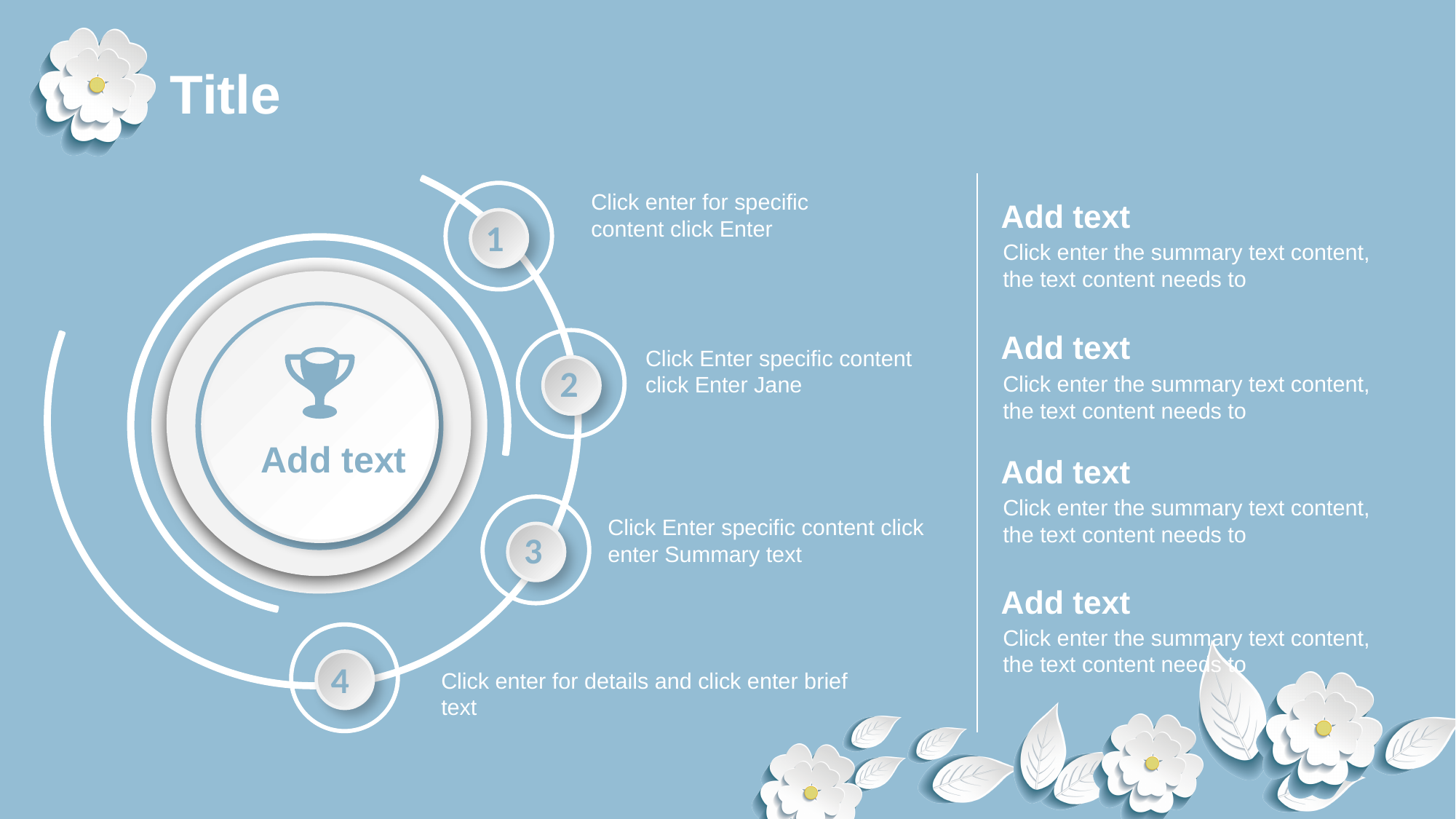

Title

Click enter for specific content click Enter
Add text
1

Click enter the summary text content, the text content needs to

Add text

Click Enter specific content click Enter Jane

2

Click enter the summary text content, the text content needs to
Add text
Add text
Click enter the summary text content, the text content needs to

Click Enter specific content click enter Summary text
3

Add text
Click enter the summary text content, the text content needs to

4
Click enter for details and click enter brief text
Delay character